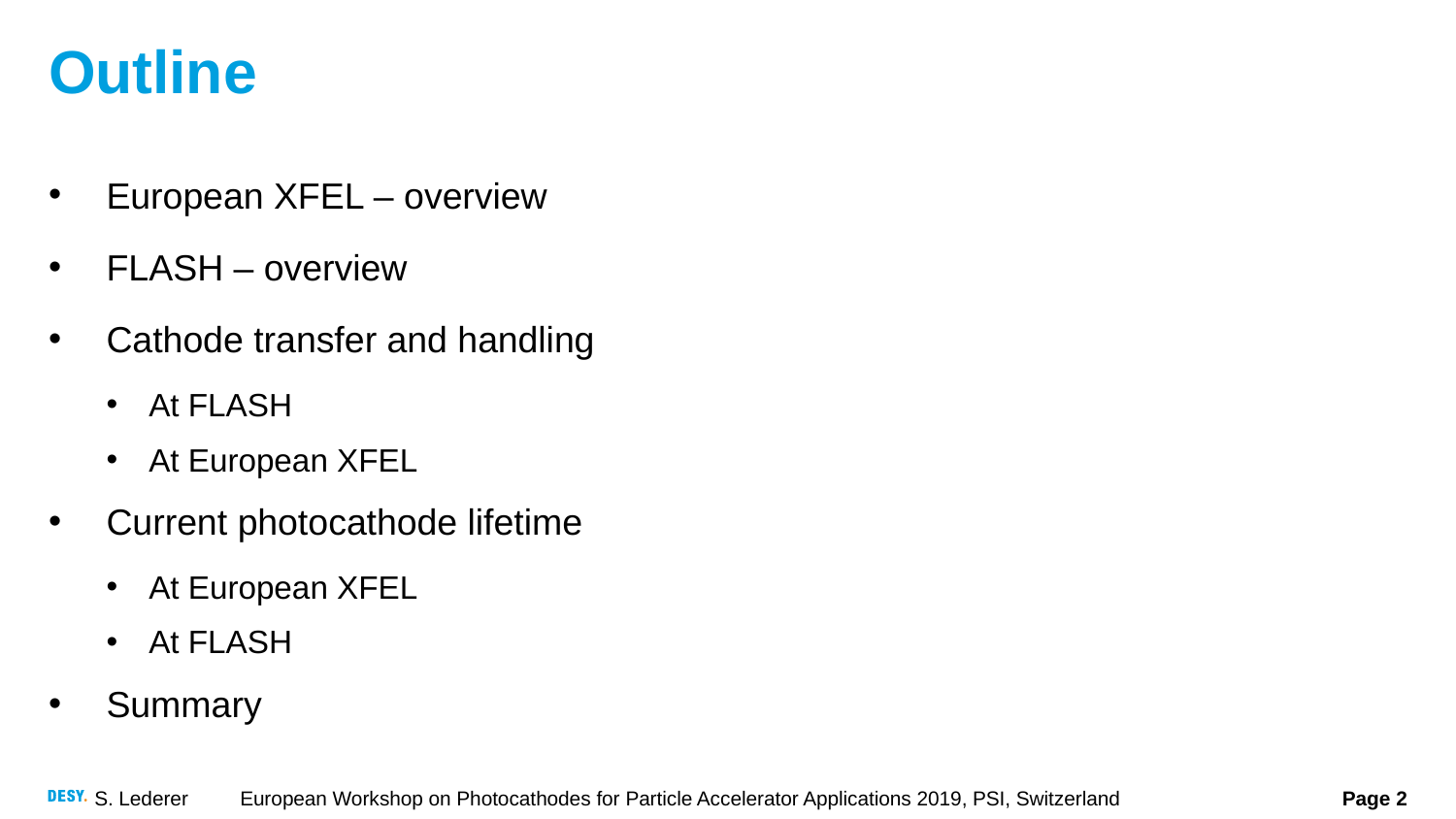

# Outline

European XFEL – overview
FLASH – overview
Cathode transfer and handling
At FLASH
At European XFEL
Current photocathode lifetime
At European XFEL
At FLASH
Summary

S. Lederer  	European Workshop on Photocathodes for Particle Accelerator Applications 2019, PSI, Switzerland